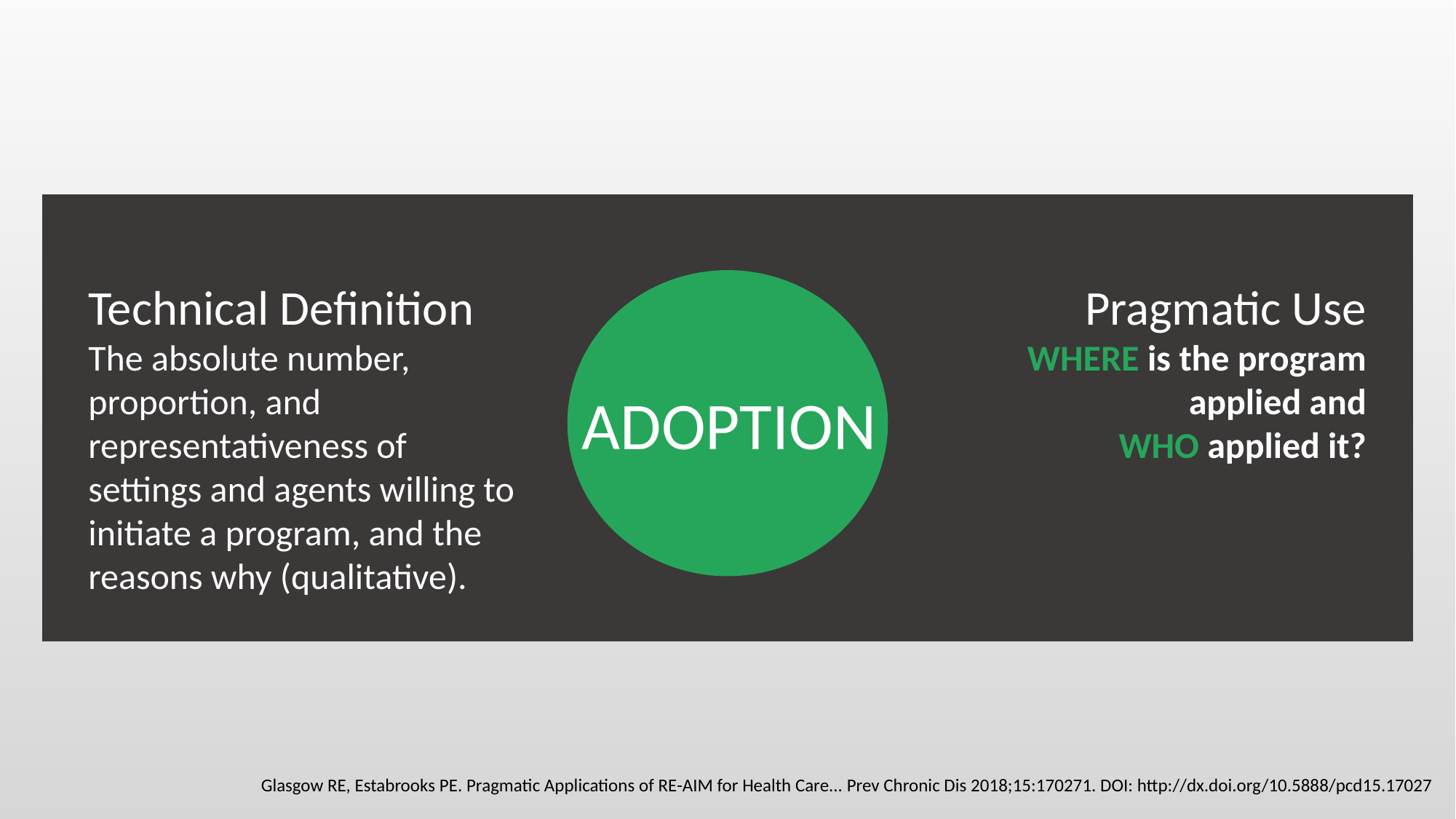

Pragmatic Use
WHERE is the program applied and
 WHO applied it?
Technical Definition
The absolute number, proportion, and representativeness of settings and agents willing to initiate a program, and the reasons why (qualitative).

ADOPTION
Glasgow RE, Estabrooks PE. Pragmatic Applications of RE-AIM for Health Care... Prev Chronic Dis 2018;15:170271. DOI: http://dx.doi.org/10.5888/pcd15.17027